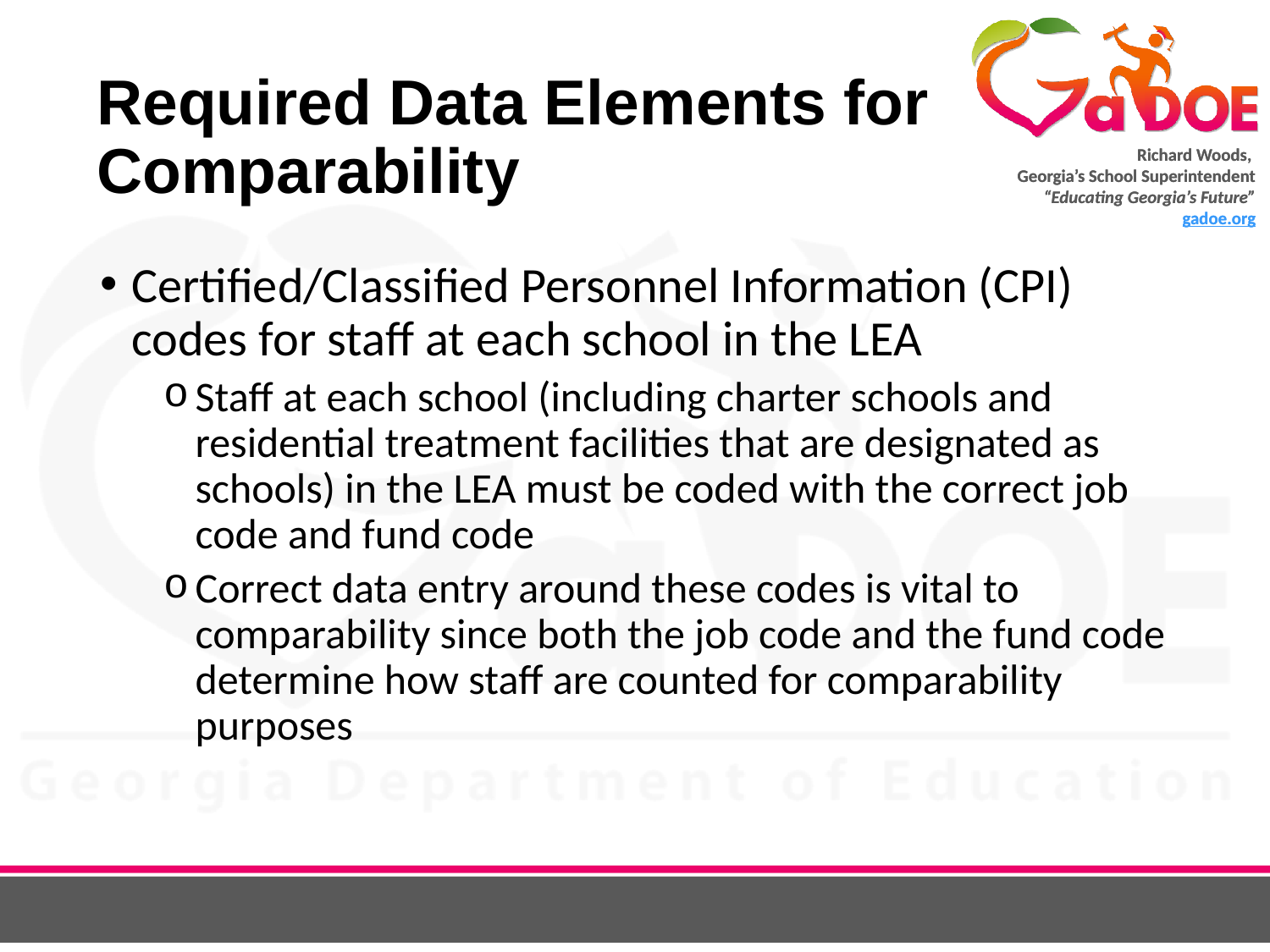

# Required Data Elements for Comparability
Certified/Classified Personnel Information (CPI) codes for staff at each school in the LEA
Staff at each school (including charter schools and residential treatment facilities that are designated as schools) in the LEA must be coded with the correct job code and fund code
Correct data entry around these codes is vital to comparability since both the job code and the fund code determine how staff are counted for comparability purposes